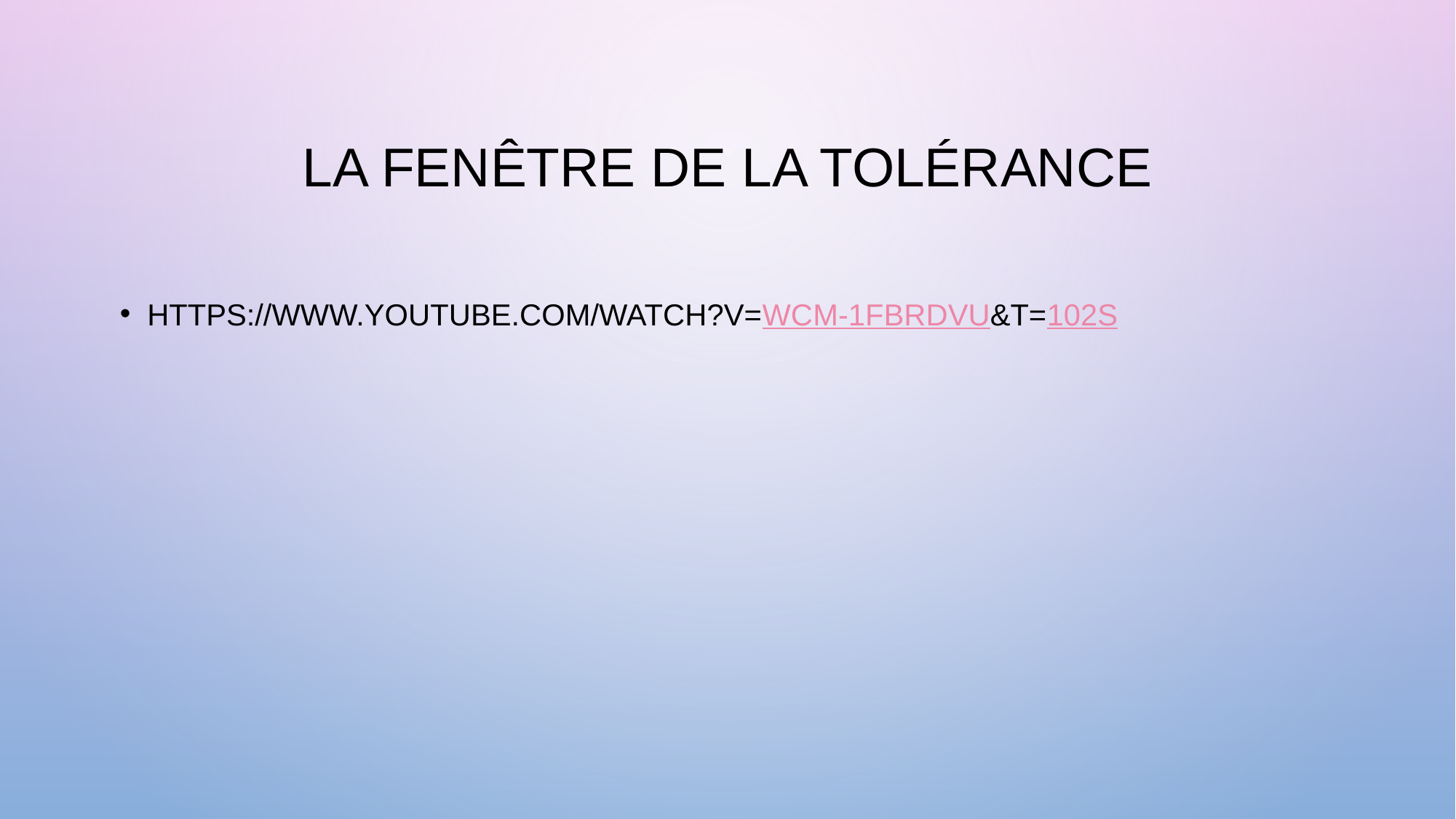

# la fenêtre de la tolérance
https://www.youtube.com/watch?v=Wcm-1FBrDvU&t=102s